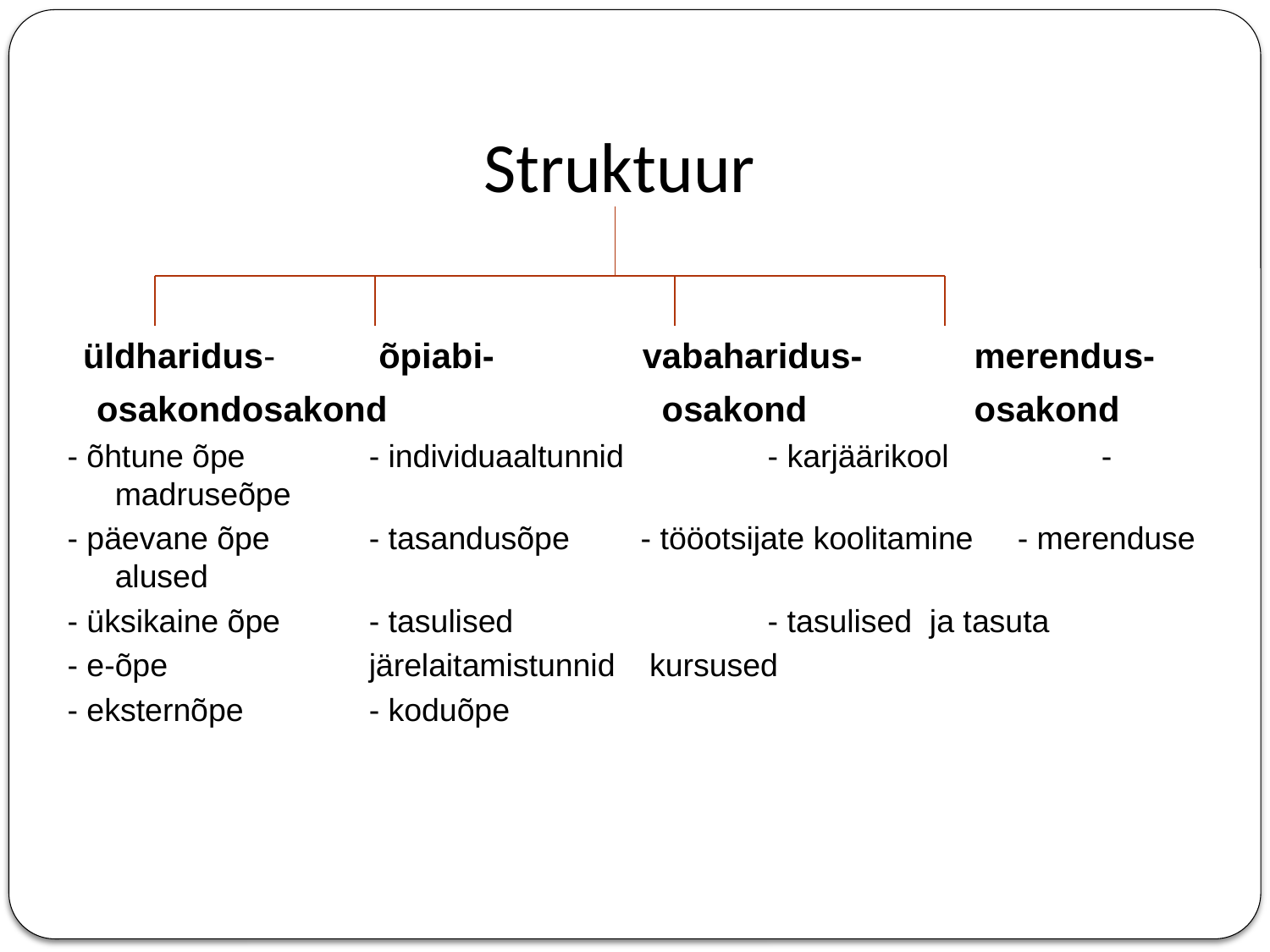

Struktuur
 üldharidus-	 õpiabi-		  vabaharidus-	          merendus-
   osakond	osakond	   	    osakond	          osakond
- õhtune õpe	- individuaaltunnid	  - karjäärikool	           - madruseõpe
- päevane õpe	- tasandusõpe	  - tööotsijate koolitamine     - merenduse alused
- üksikaine õpe	- tasulised	  	  - tasulised  ja tasuta
- e-õpe 		järelaitamistunnid	   kursused
- eksternõpe	- koduõpe